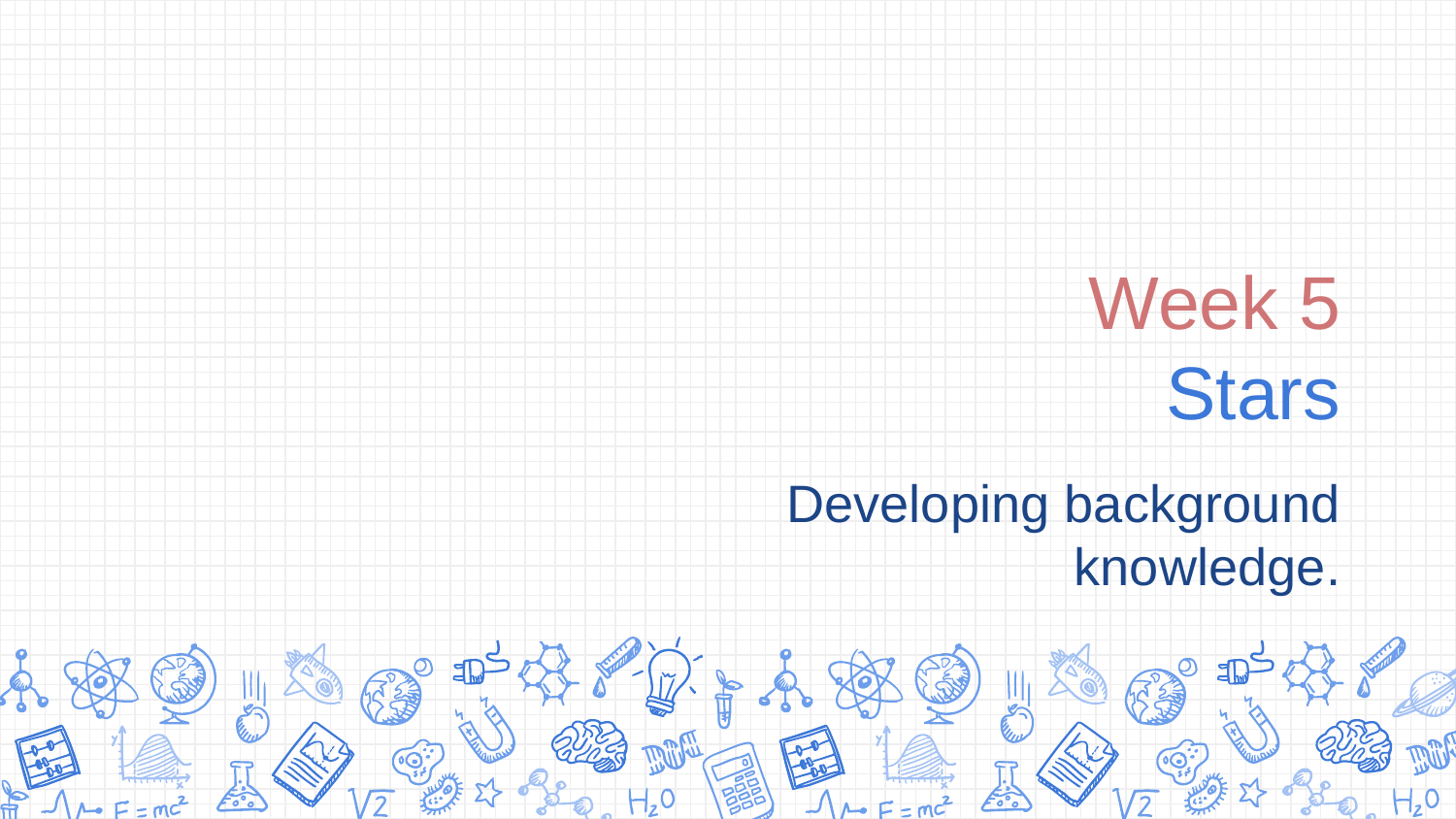

# Week 5 Stars
Developing background knowledge.